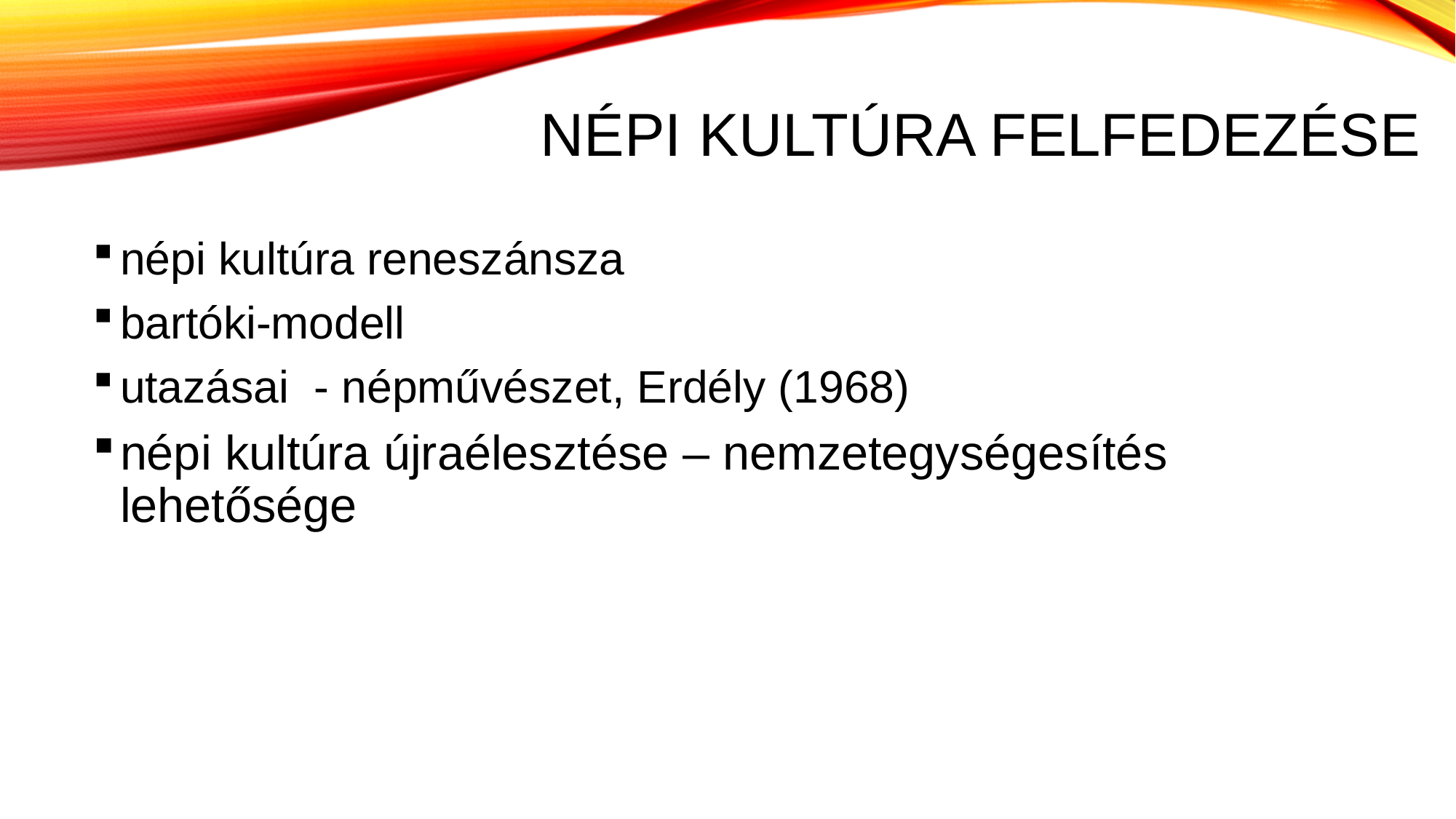

# népi kultúra felfedezése
népi kultúra reneszánsza
bartóki-modell
utazásai  - népművészet, Erdély (1968)
népi kultúra újraélesztése – nemzetegységesítés lehetősége